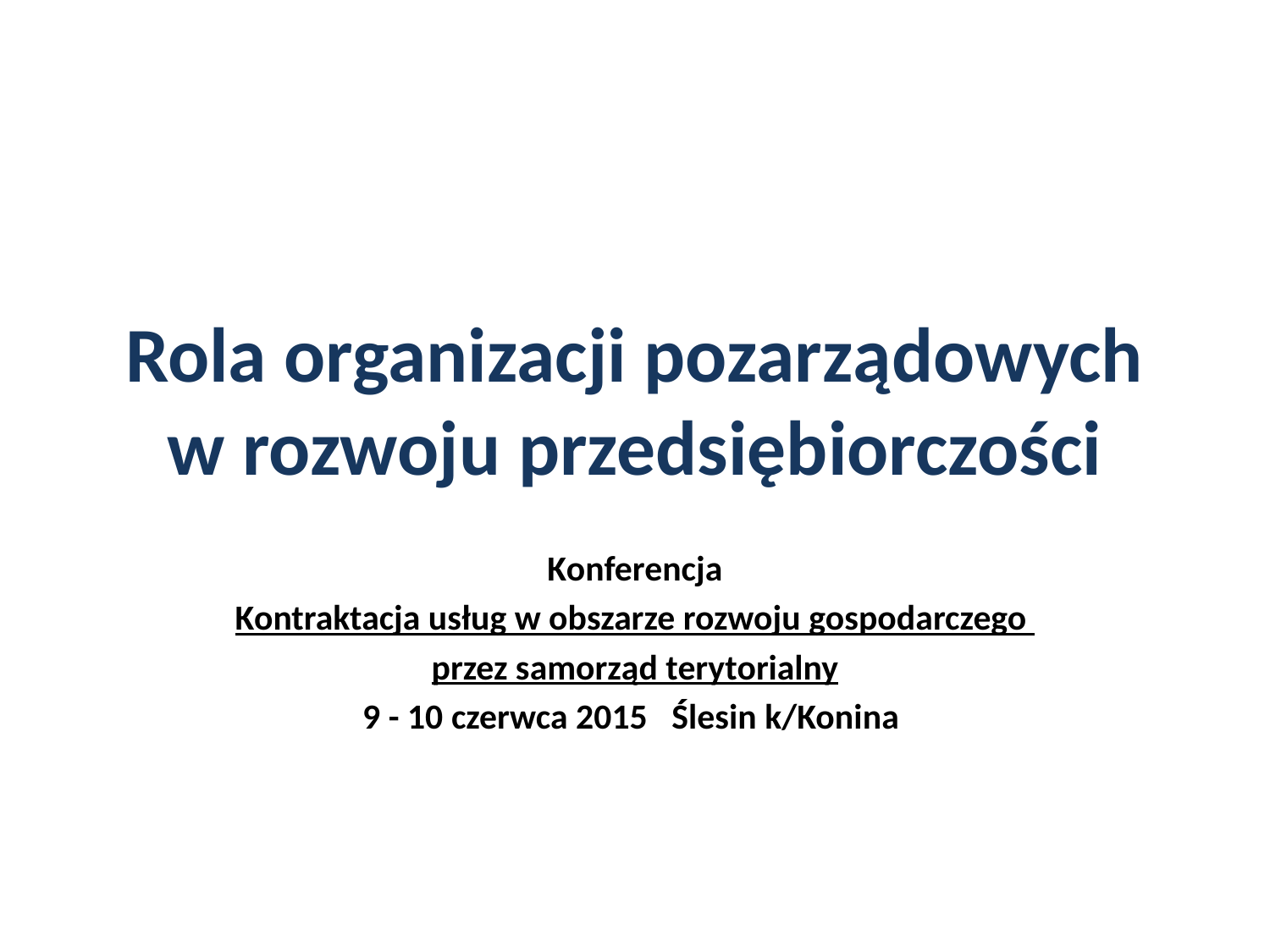

# Rola organizacji pozarządowych w rozwoju przedsiębiorczości
Konferencja
Kontraktacja usług w obszarze rozwoju gospodarczego
przez samorząd terytorialny
9 - 10 czerwca 2015   Ślesin k/Konina